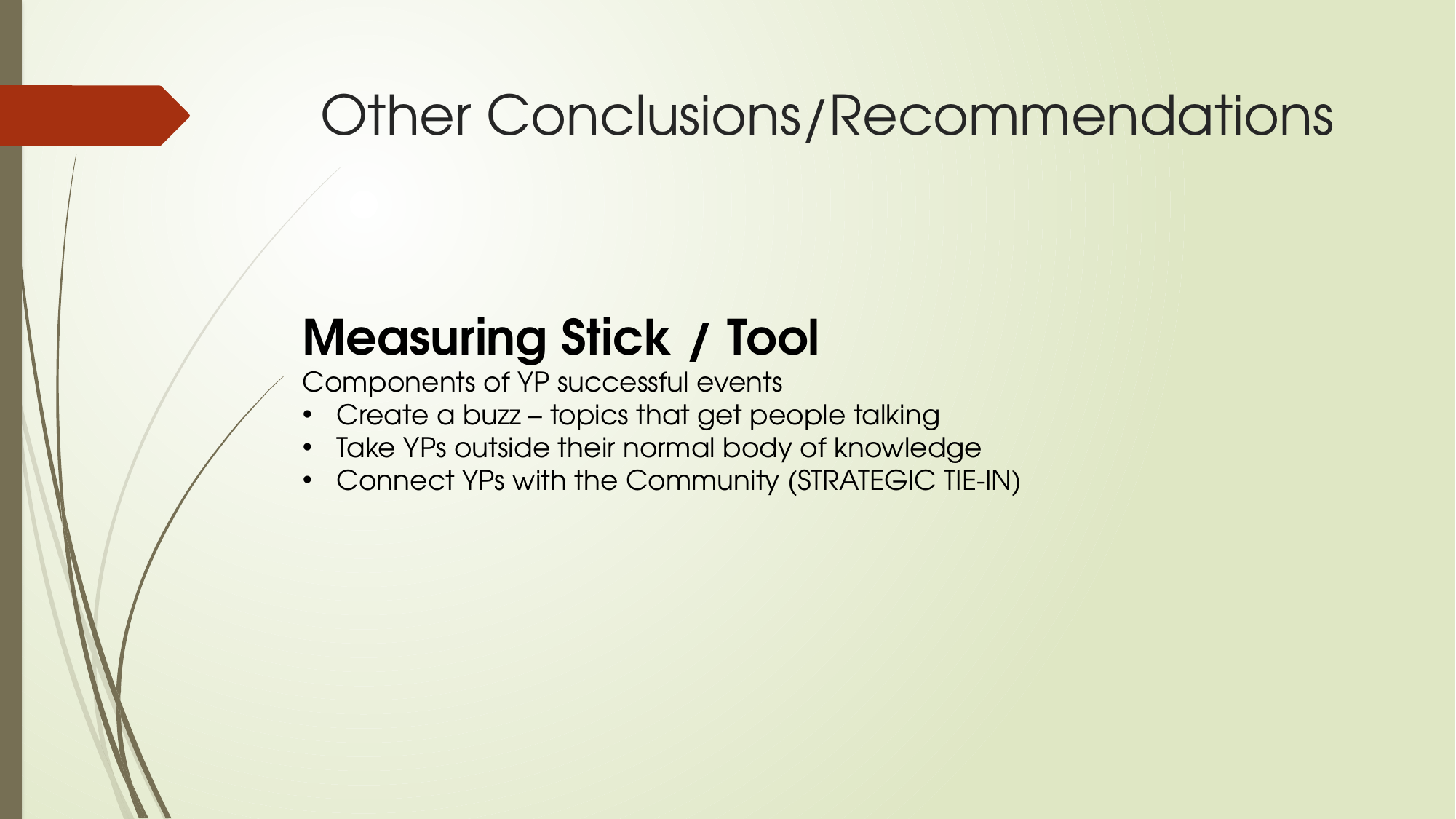

# Other Conclusions/Recommendations
Measuring Stick / Tool
Components of YP successful events
Create a buzz – topics that get people talking
Take YPs outside their normal body of knowledge
Connect YPs with the Community (STRATEGIC TIE-IN)